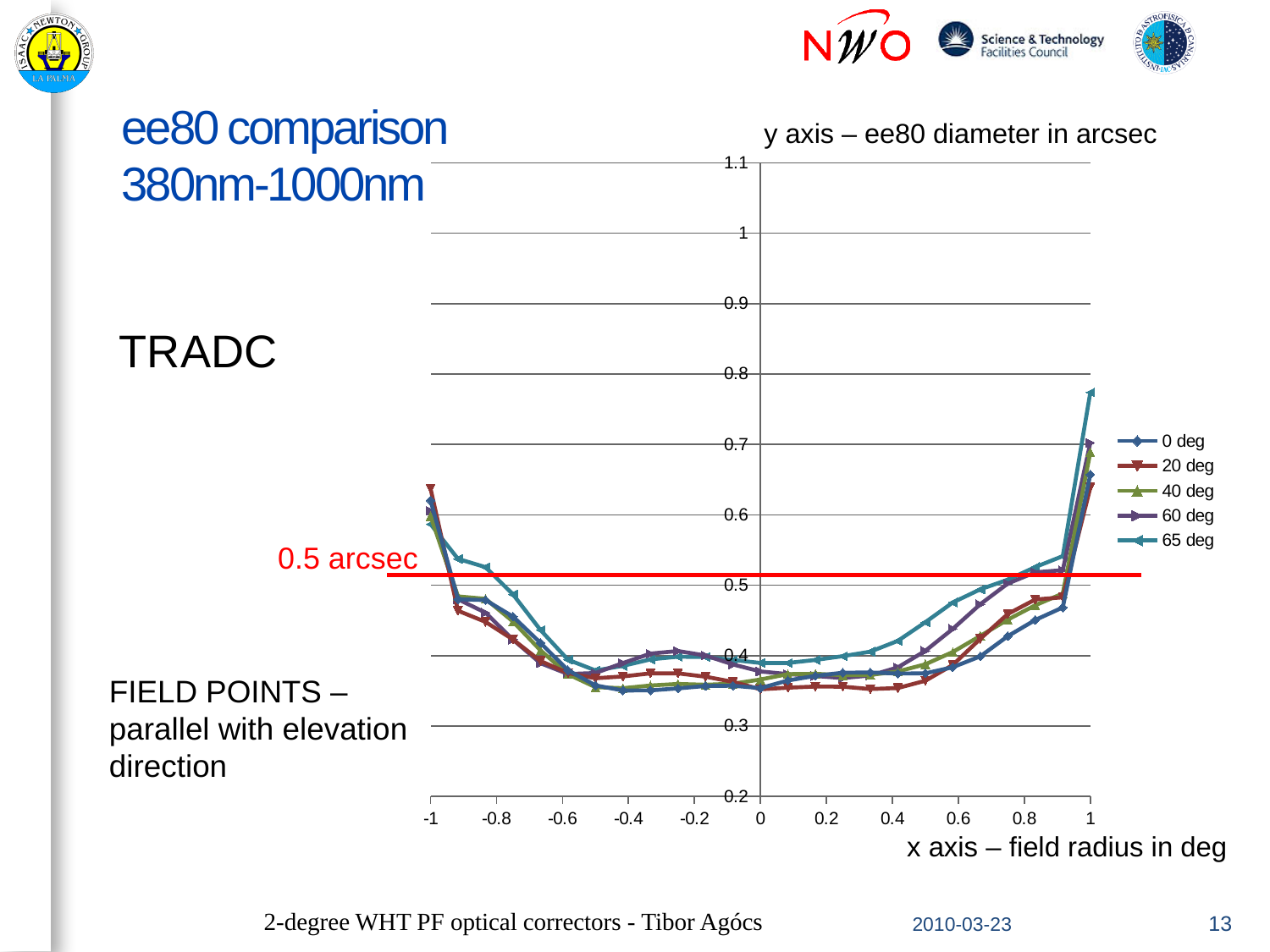

# ee80 comparison 380nm-1000nm
y axis – ee80 diameter in arcsec

### Chart

| Category | 0 deg | 20 deg | 40 deg | 60 deg | 65 deg |
|---|---|---|---|---|---|
TRADC
0.5 arcsec
FIELD POINTS – parallel with elevation direction
x axis – field radius in deg
2-degree WHT PF optical correctors - Tibor Agócs
2010-03-23
13